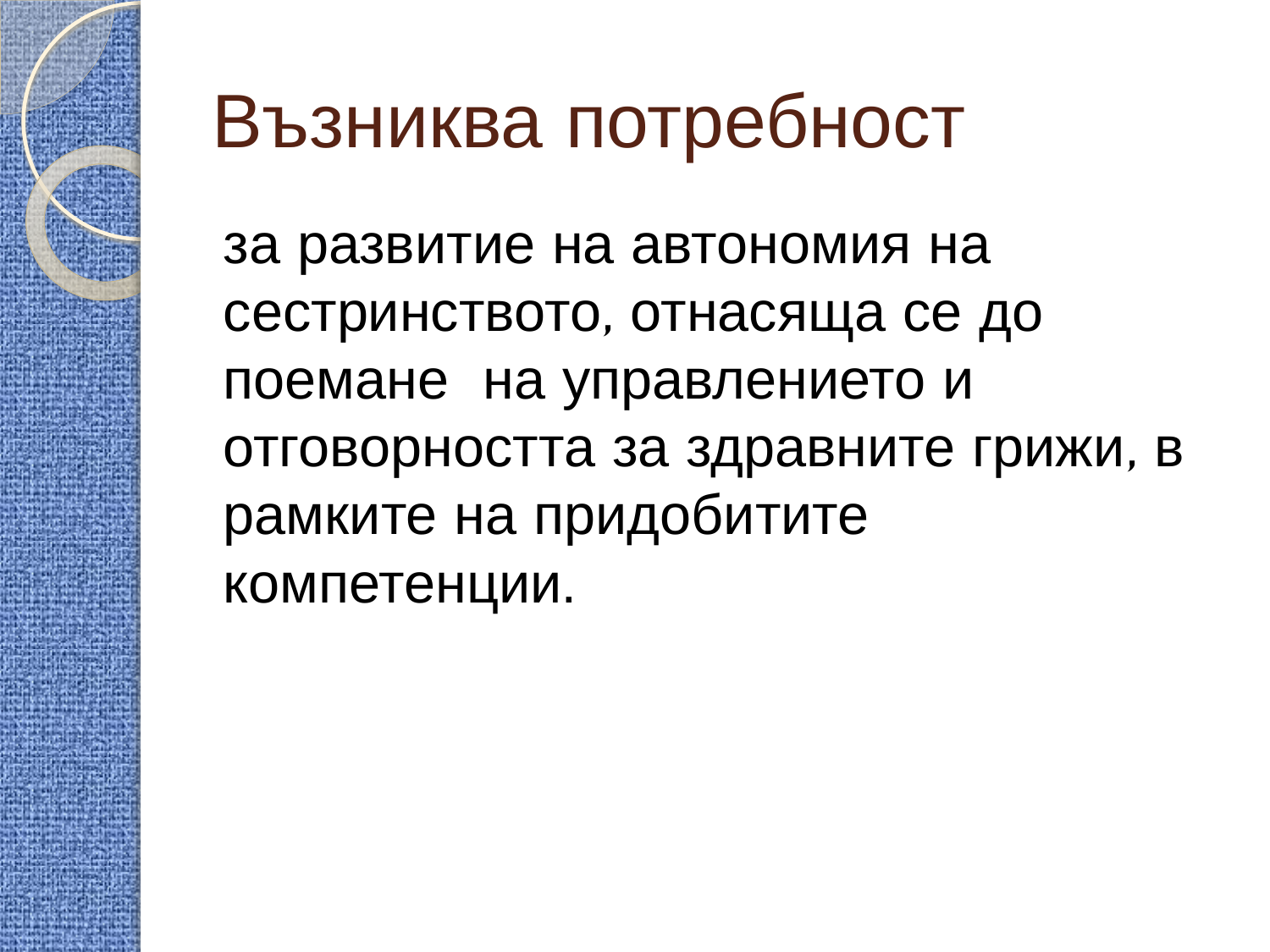

# Възниква потребност
за развитие на автономия на сестринството, отнасяща се до поемане  на управлението и отговорността за здравните грижи, в рамките на придобитите компетенции.